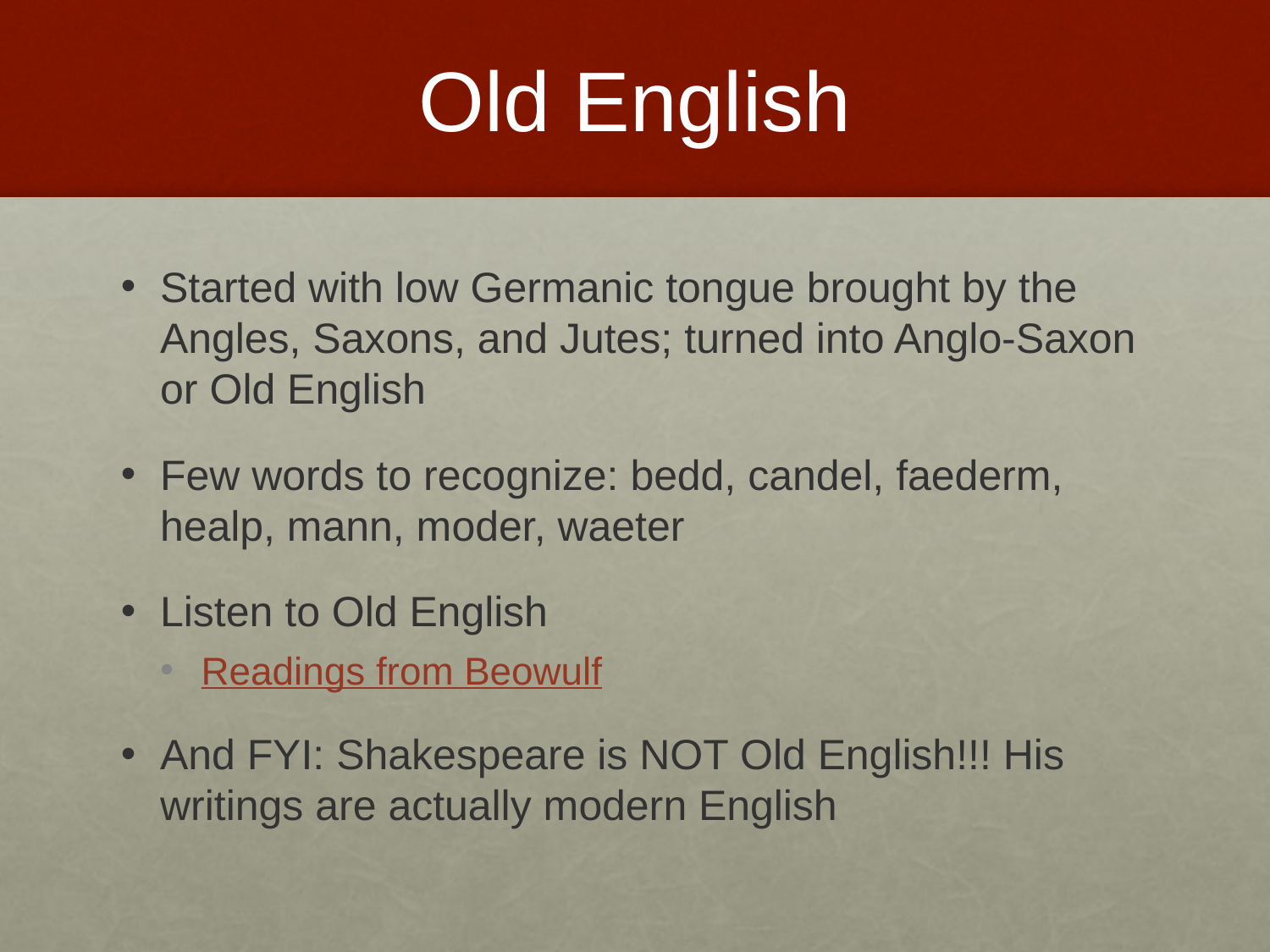

# Old English
Started with low Germanic tongue brought by the Angles, Saxons, and Jutes; turned into Anglo-Saxon or Old English
Few words to recognize: bedd, candel, faederm, healp, mann, moder, waeter
Listen to Old English
Readings from Beowulf
And FYI: Shakespeare is NOT Old English!!! His writings are actually modern English